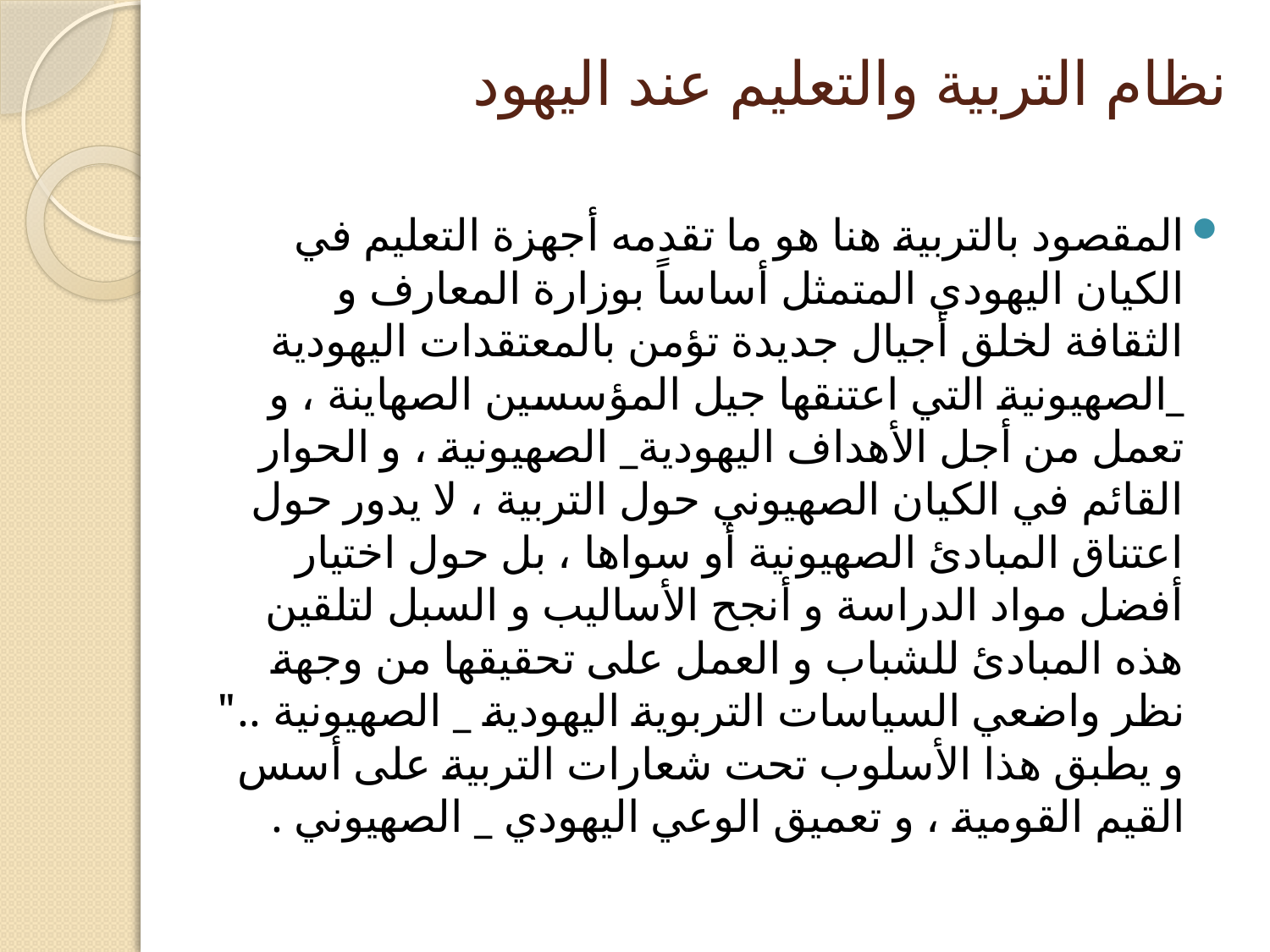

# نظام التربية والتعليم عند اليهود
المقصود بالتربية هنا هو ما تقدمه أجهزة التعليم في الكيان اليهودي المتمثل أساساً بوزارة المعارف و الثقافة لخلق أجيال جديدة تؤمن بالمعتقدات اليهودية _الصهيونية التي اعتنقها جيل المؤسسين الصهاينة ، و تعمل من أجل الأهداف اليهودية_ الصهيونية ، و الحوار القائم في الكيان الصهيوني حول التربية ، لا يدور حول اعتناق المبادئ الصهيونية أو سواها ، بل حول اختيار أفضل مواد الدراسة و أنجح الأساليب و السبل لتلقين هذه المبادئ للشباب و العمل على تحقيقها من وجهة نظر واضعي السياسات التربوية اليهودية _ الصهيونية .." و يطبق هذا الأسلوب تحت شعارات التربية على أسس القيم القومية ، و تعميق الوعي اليهودي _ الصهيوني .